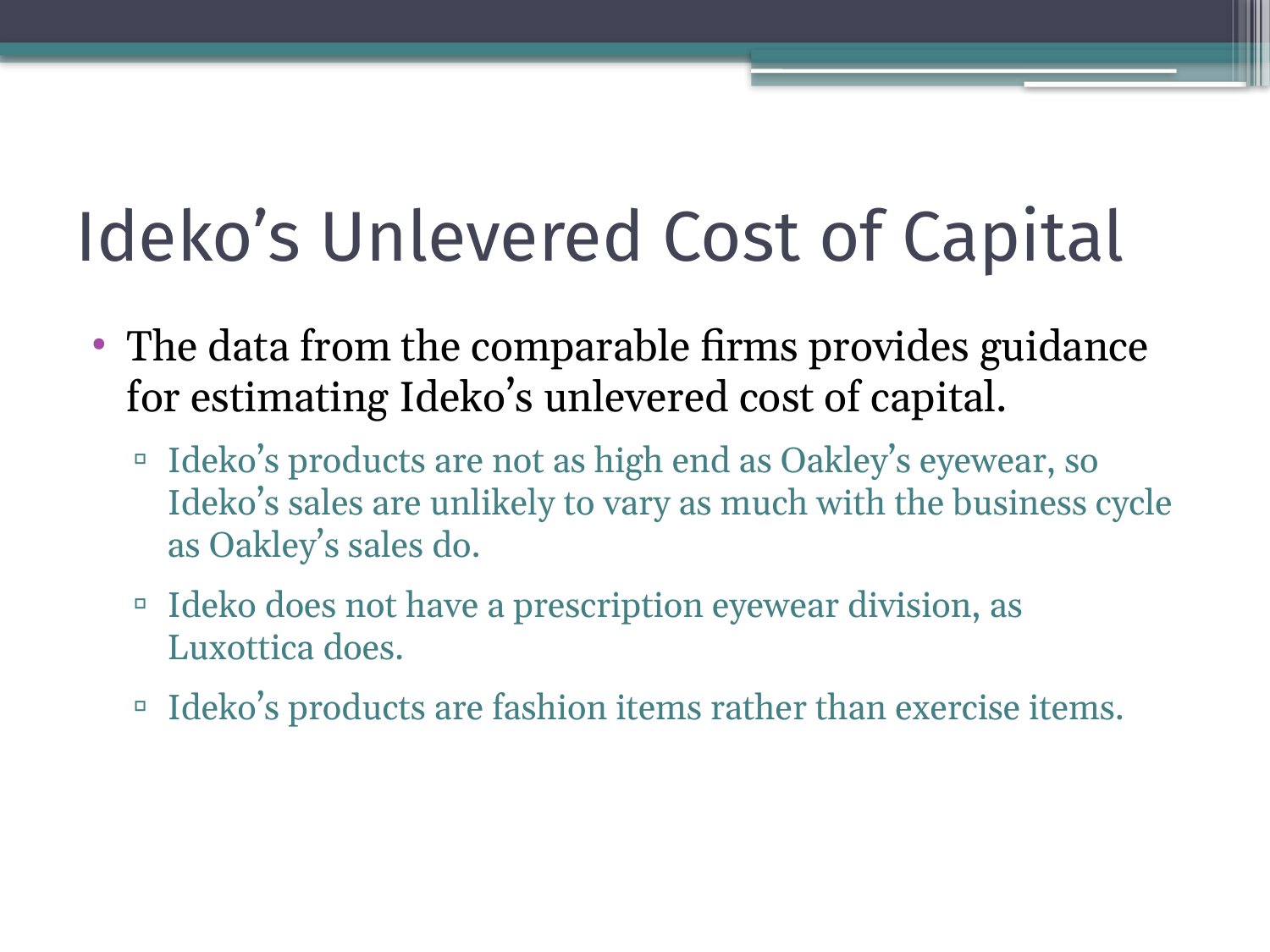

# Ideko’s Unlevered Cost of Capital
The data from the comparable firms provides guidance for estimating Ideko’s unlevered cost of capital.
Ideko’s products are not as high end as Oakley’s eyewear, so Ideko’s sales are unlikely to vary as much with the business cycle as Oakley’s sales do.
Ideko does not have a prescription eyewear division, as
Luxottica does.
Ideko’s products are fashion items rather than exercise items.